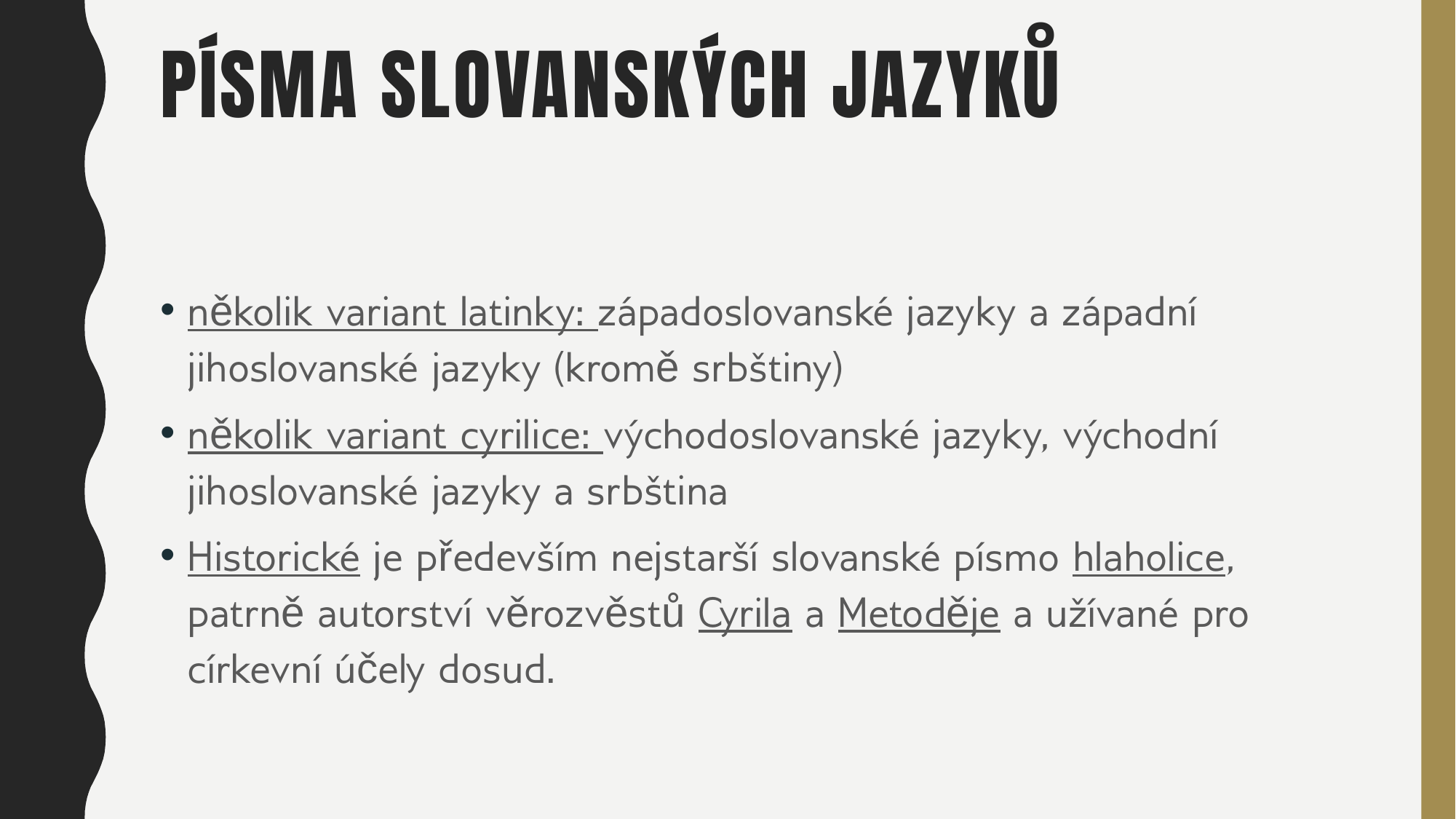

# Písma slovanských jazyků
několik variant latinky: západoslovanské jazyky a západní jihoslovanské jazyky (kromě srbštiny)
několik variant cyrilice: východoslovanské jazyky, východní jihoslovanské jazyky a srbština
Historické je především nejstarší slovanské písmo hlaholice, patrně autorství věrozvěstů Cyrila a Metoděje a užívané pro církevní účely dosud.